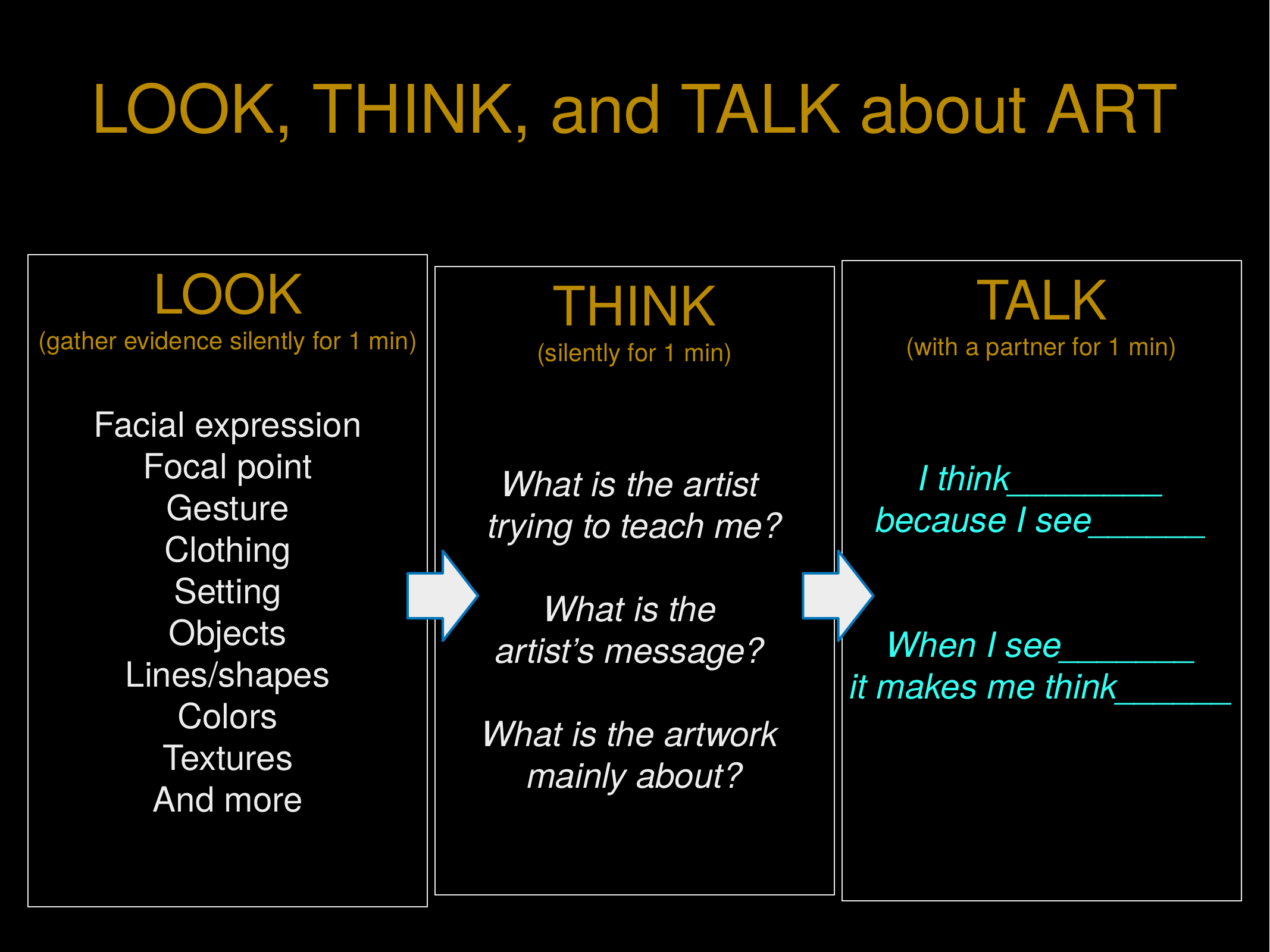

LOOK, THINK, and TALK about ART
LOOK
(gather evidence silently for 1 min)

Facial expression
Focal point
Gesture
Clothing
Setting
Objects
Lines/shapes
Colors
Textures
And more

THINK
(silently for 1 min)

What is the artist
trying to teach me?

What is the
artist’s message?

What is the artwork
mainly about?

TALK
(with a partner for 1 min)

I think________
because I see______

When I see_______
it makes me think______

Only One
Georgia O'Keeffe
oil on canvas
36 x 30 1/8 in. (91.5 x 76.4 cm.)
Smithsonian American Art Museum